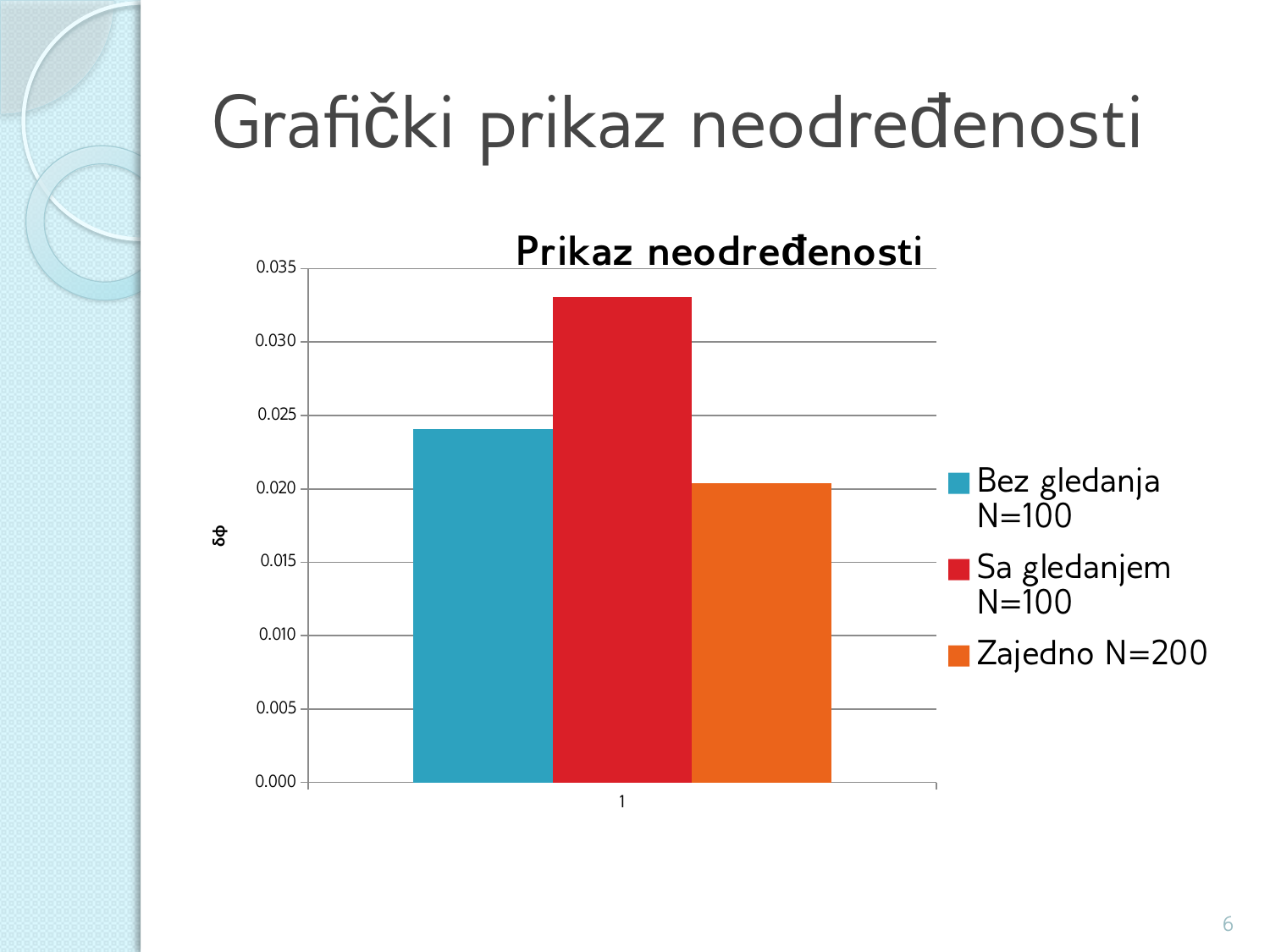

# Grafički prikaz neodređenosti

### Chart: Prikaz neodređenosti

| Category |  |  |  |
|---|---|---|---|
6